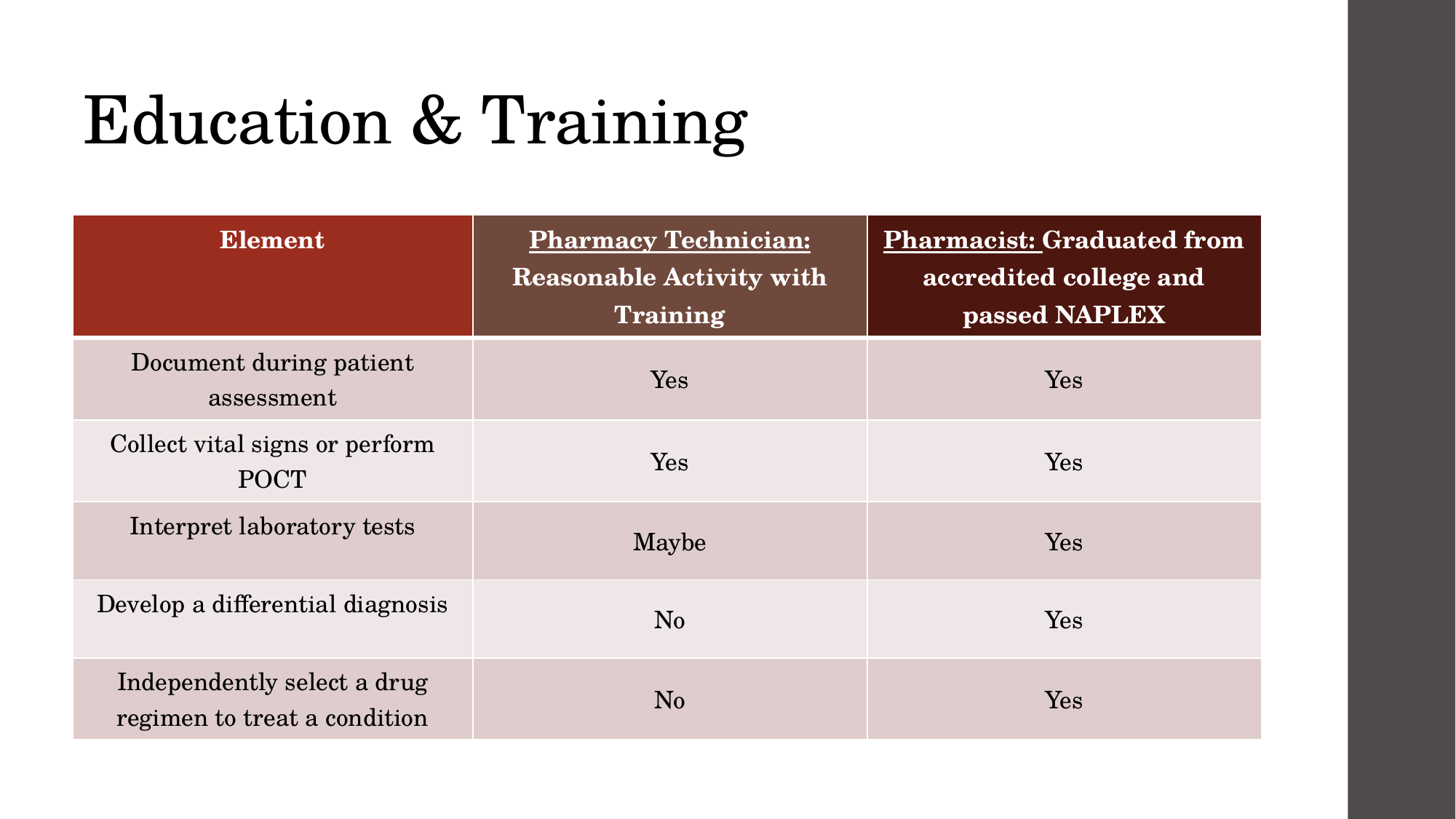

# Education & Training
| Element | Pharmacy Technician: Reasonable Activity with Training | Pharmacist: Graduated from accredited college and passed NAPLEX |
| --- | --- | --- |
| Document during patient assessment | Yes | Yes |
| Collect vital signs or perform POCT | Yes | Yes |
| Interpret laboratory tests | Maybe | Yes |
| Develop a differential diagnosis | No | Yes |
| Independently select a drug regimen to treat a condition | No | Yes |